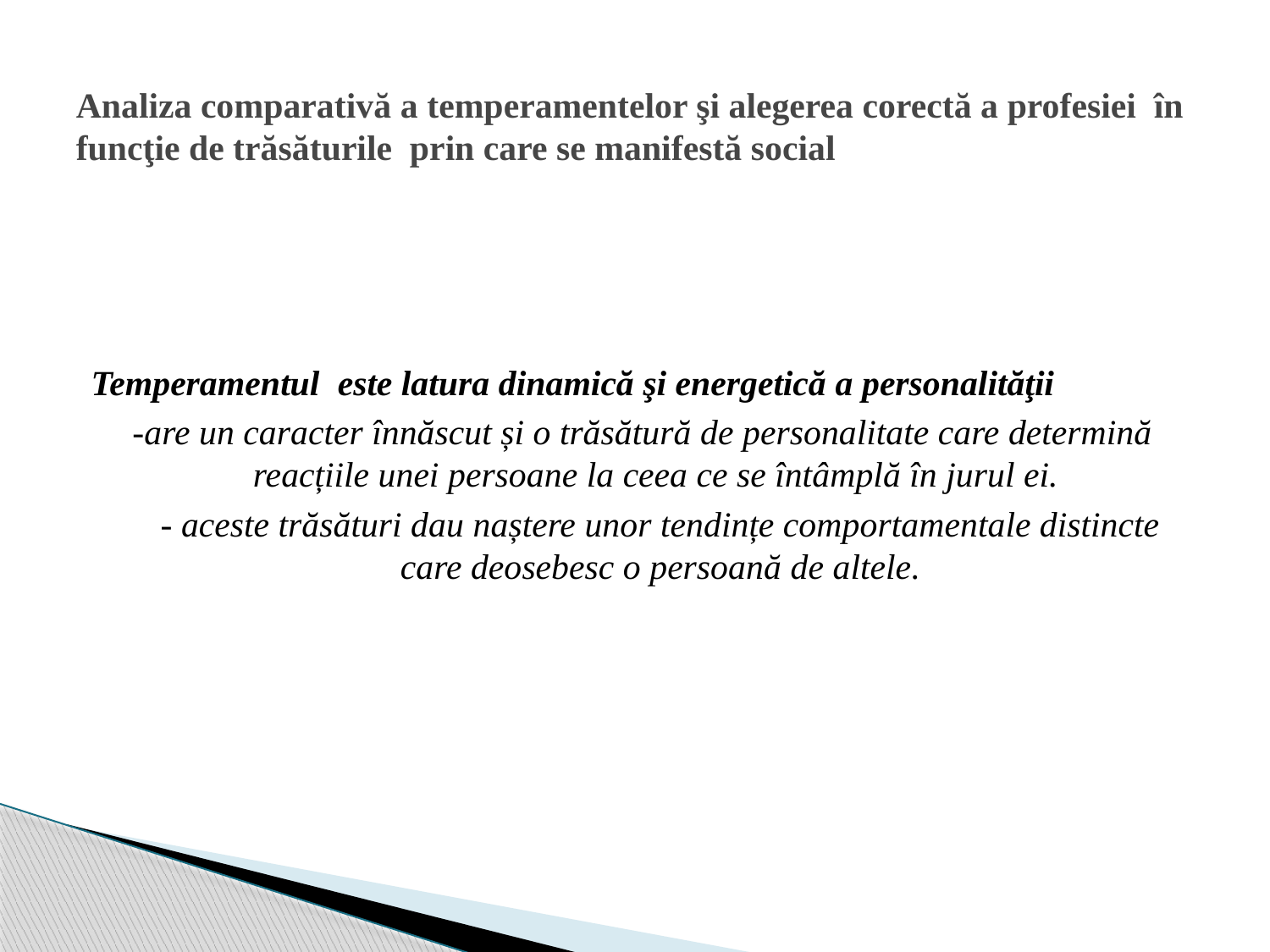

# Analiza comparativă a temperamentelor şi alegerea corectă a profesiei  în funcţie de trăsăturile  prin care se manifestă social

Temperamentul  este latura dinamică şi energetică a personalităţii
-are un caracter înnăscut și o trăsătură de personalitate care determină reacțiile unei persoane la ceea ce se întâmplă în jurul ei.
    - aceste trăsături dau naștere unor tendințe comportamentale distincte care deosebesc o persoană de altele.